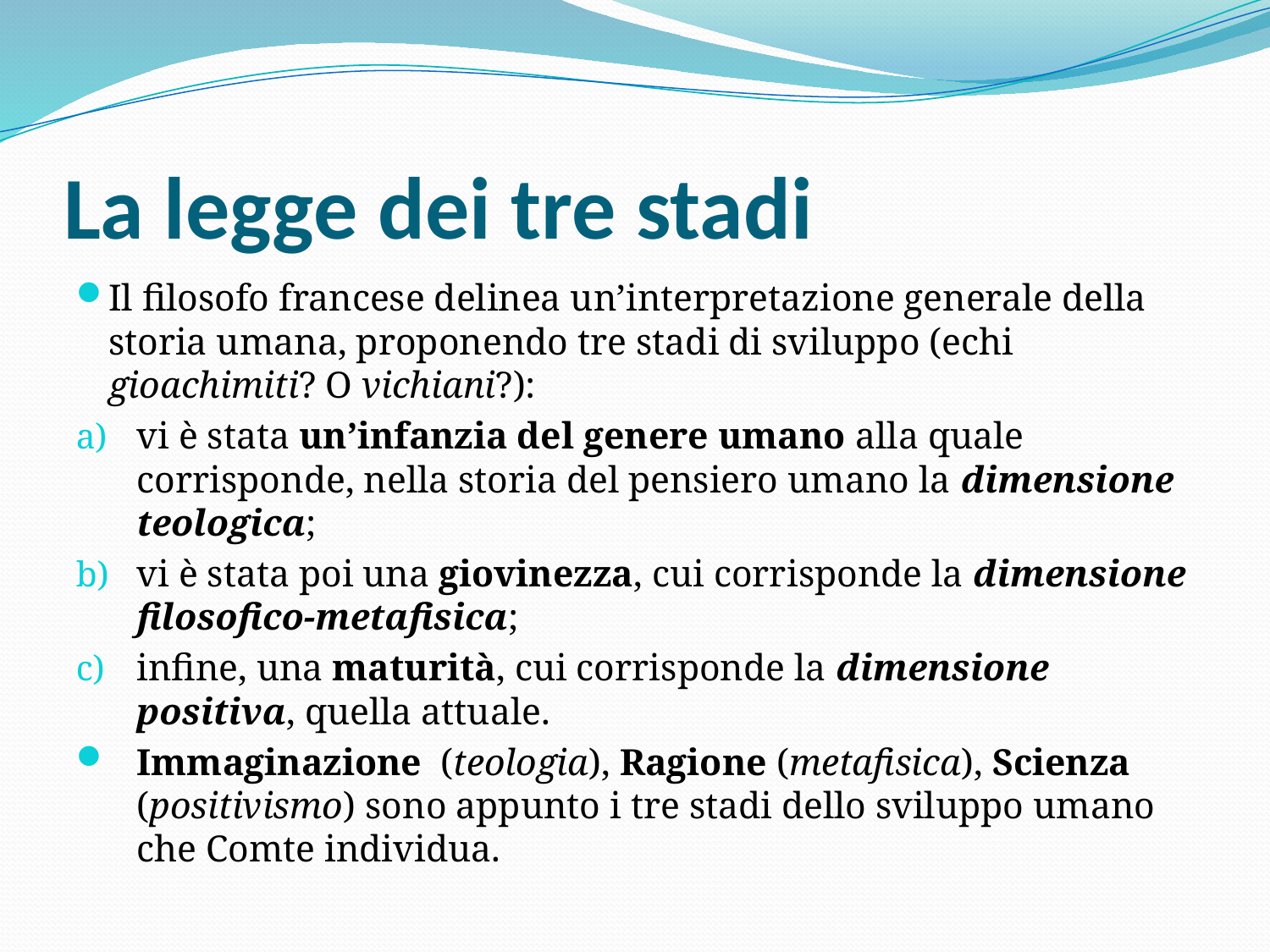

# La legge dei tre stadi
Il filosofo francese delinea un’interpretazione generale della storia umana, proponendo tre stadi di sviluppo (echi gioachimiti? O vichiani?):
vi è stata un’infanzia del genere umano alla quale corrisponde, nella storia del pensiero umano la dimensione teologica;
vi è stata poi una giovinezza, cui corrisponde la dimensione filosofico-metafisica;
infine, una maturità, cui corrisponde la dimensione positiva, quella attuale.
Immaginazione  (teologia), Ragione (metafisica), Scienza (positivismo) sono appunto i tre stadi dello sviluppo umano che Comte individua.